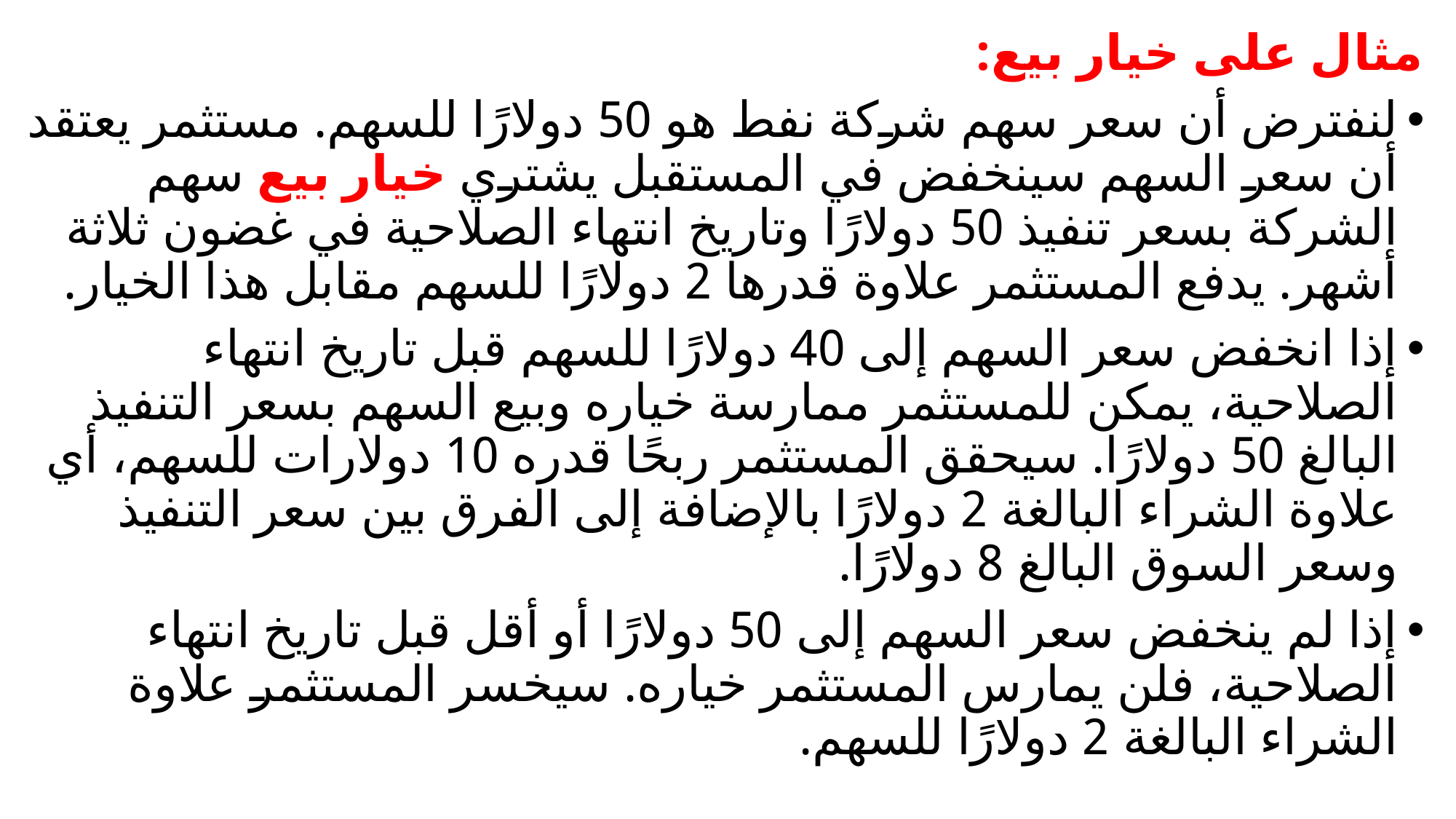

مثال على خيار بيع:
لنفترض أن سعر سهم شركة نفط هو 50 دولارًا للسهم. مستثمر يعتقد أن سعر السهم سينخفض في المستقبل يشتري خيار بيع سهم الشركة بسعر تنفيذ 50 دولارًا وتاريخ انتهاء الصلاحية في غضون ثلاثة أشهر. يدفع المستثمر علاوة قدرها 2 دولارًا للسهم مقابل هذا الخيار.
إذا انخفض سعر السهم إلى 40 دولارًا للسهم قبل تاريخ انتهاء الصلاحية، يمكن للمستثمر ممارسة خياره وبيع السهم بسعر التنفيذ البالغ 50 دولارًا. سيحقق المستثمر ربحًا قدره 10 دولارات للسهم، أي علاوة الشراء البالغة 2 دولارًا بالإضافة إلى الفرق بين سعر التنفيذ وسعر السوق البالغ 8 دولارًا.
إذا لم ينخفض سعر السهم إلى 50 دولارًا أو أقل قبل تاريخ انتهاء الصلاحية، فلن يمارس المستثمر خياره. سيخسر المستثمر علاوة الشراء البالغة 2 دولارًا للسهم.